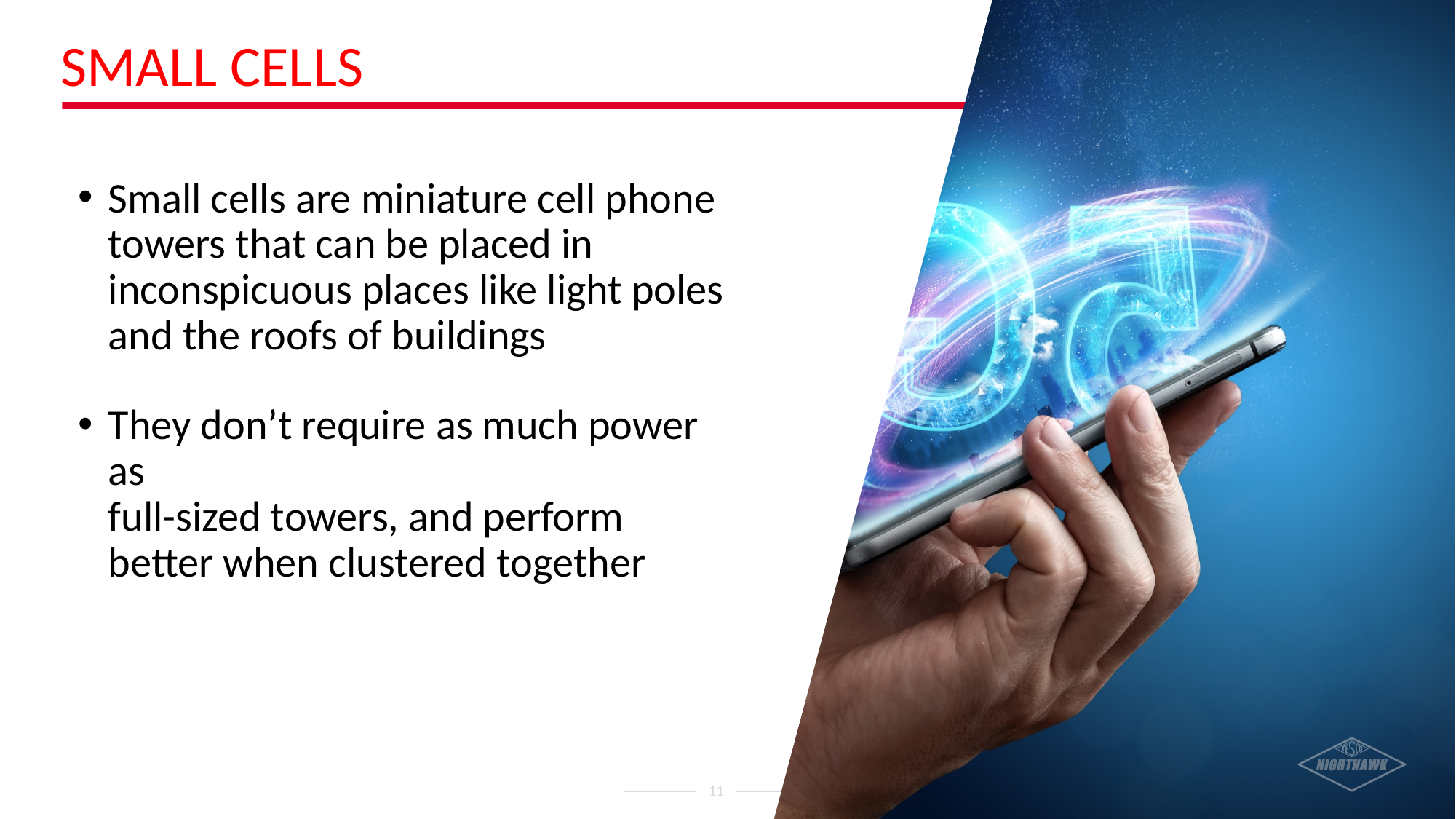

# Small Cells

Small cells are miniature cell phone towers that can be placed in inconspicuous places like light poles and the roofs of buildings
They don’t require as much power as
full-sized towers, and perform better when clustered together